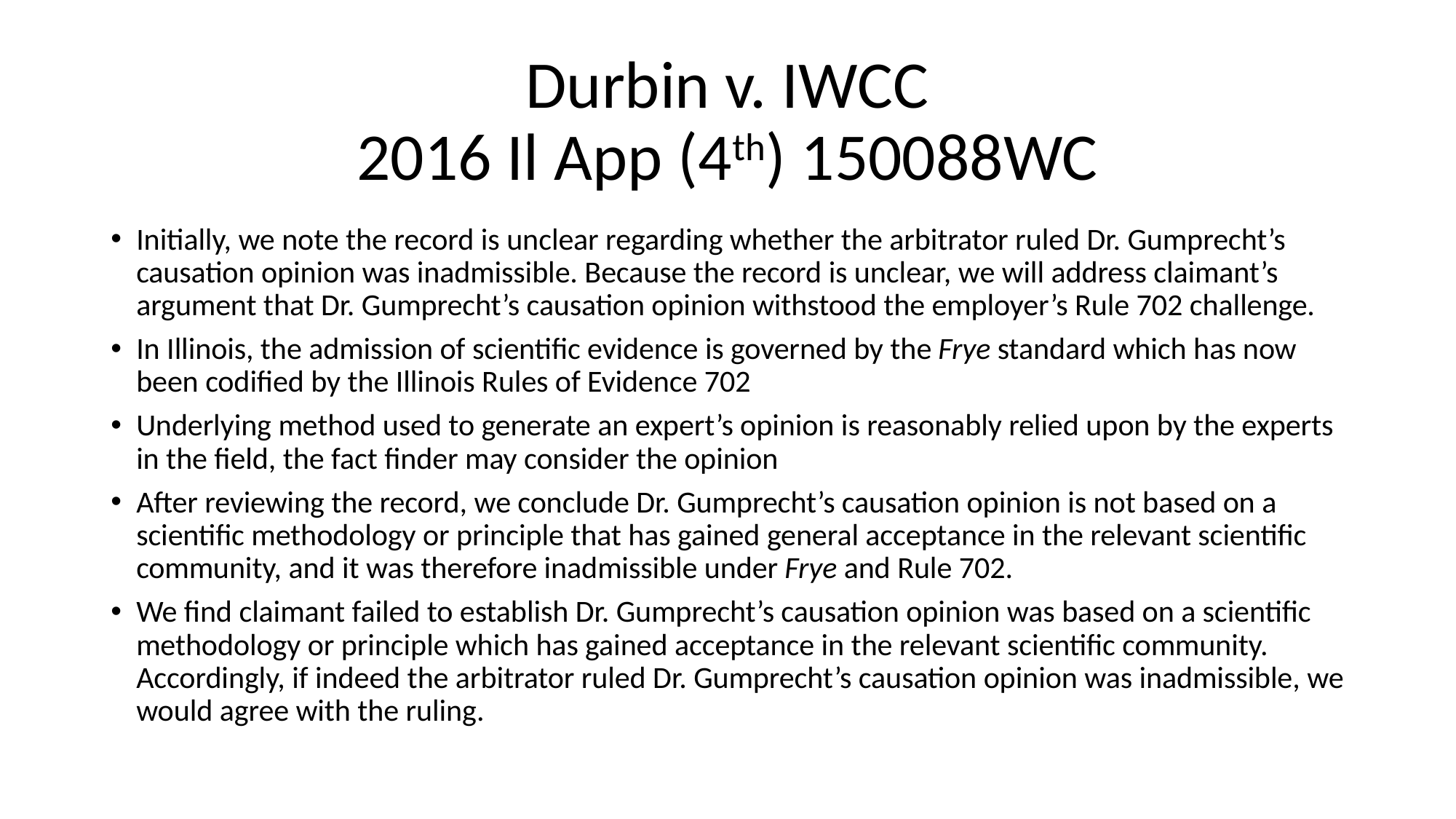

# Durbin v. IWCC 2016 Il App (4th) 150088WC
Initially, we note the record is unclear regarding whether the arbitrator ruled Dr. Gumprecht’s causation opinion was inadmissible. Because the record is unclear, we will address claimant’s argument that Dr. Gumprecht’s causation opinion withstood the employer’s Rule 702 challenge.
In Illinois, the admission of scientific evidence is governed by the Frye standard which has now been codified by the Illinois Rules of Evidence 702
Underlying method used to generate an expert’s opinion is reasonably relied upon by the experts in the field, the fact finder may consider the opinion
After reviewing the record, we conclude Dr. Gumprecht’s causation opinion is not based on a scientific methodology or principle that has gained general acceptance in the relevant scientific community, and it was therefore inadmissible under Frye and Rule 702.
We find claimant failed to establish Dr. Gumprecht’s causation opinion was based on a scientific methodology or principle which has gained acceptance in the relevant scientific community. Accordingly, if indeed the arbitrator ruled Dr. Gumprecht’s causation opinion was inadmissible, we would agree with the ruling.